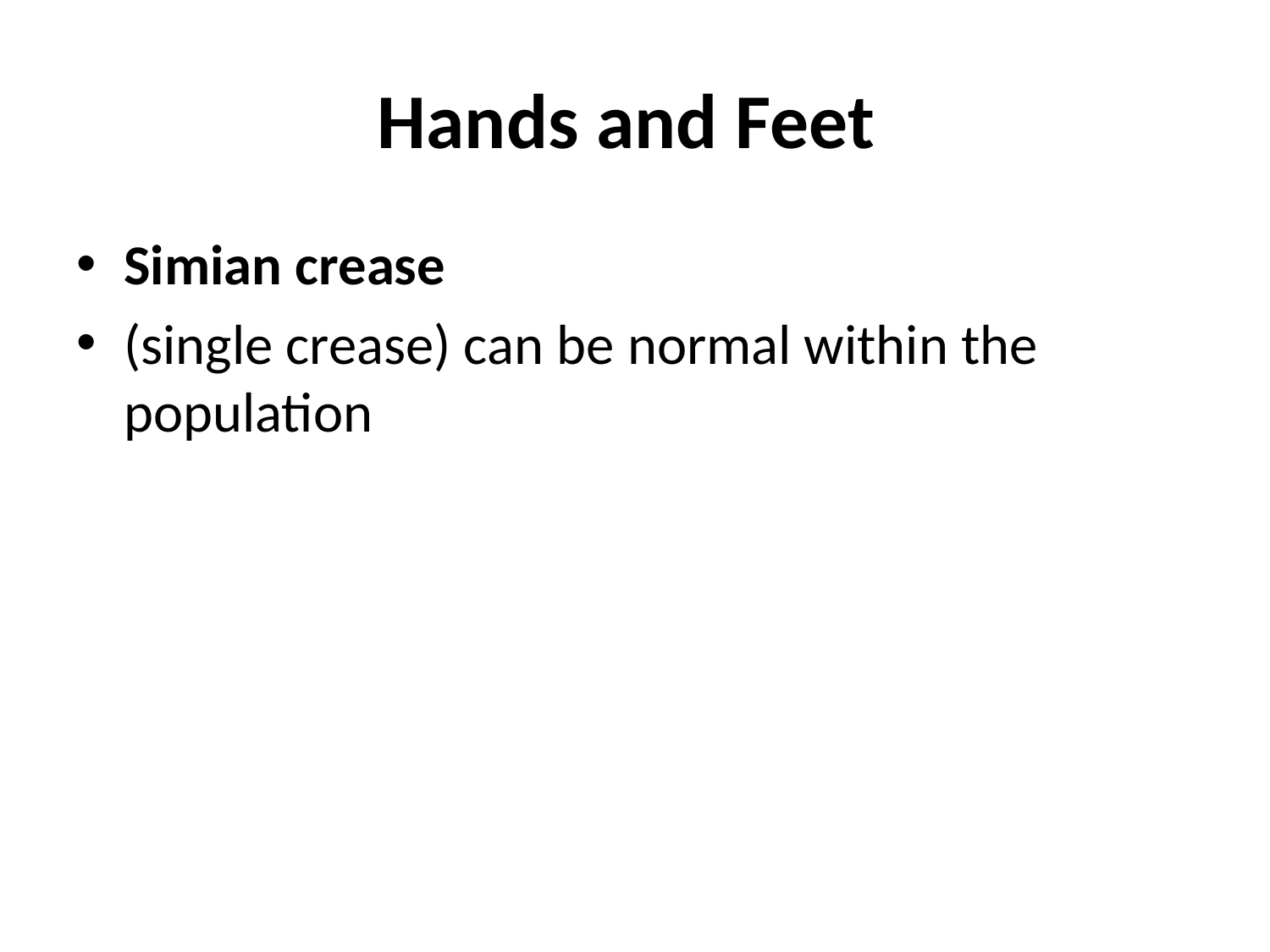

# Hands and Feet
Simian crease
(single crease) can be normal within the population